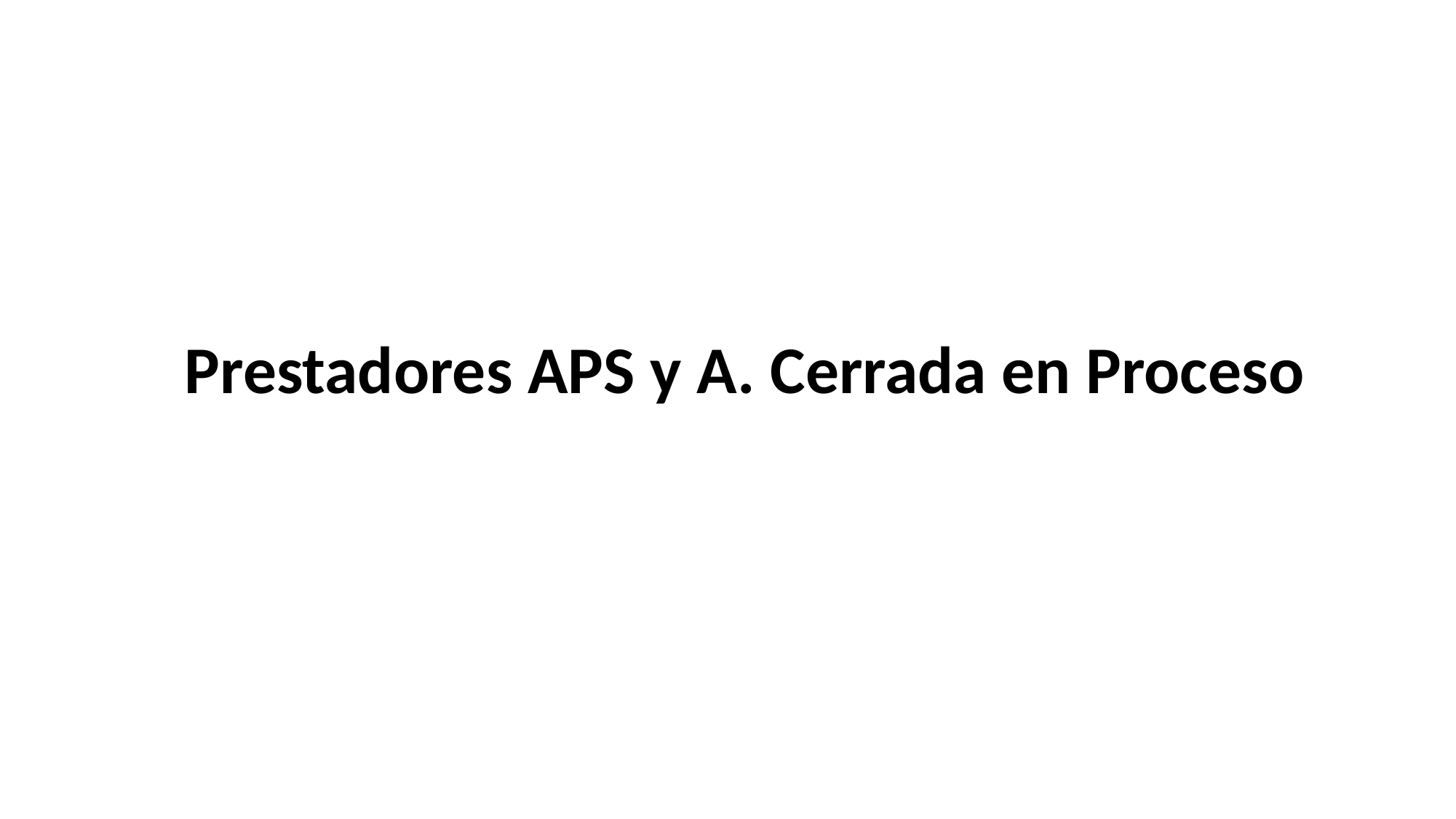

# Prestadores APS y A. Cerrada en Proceso